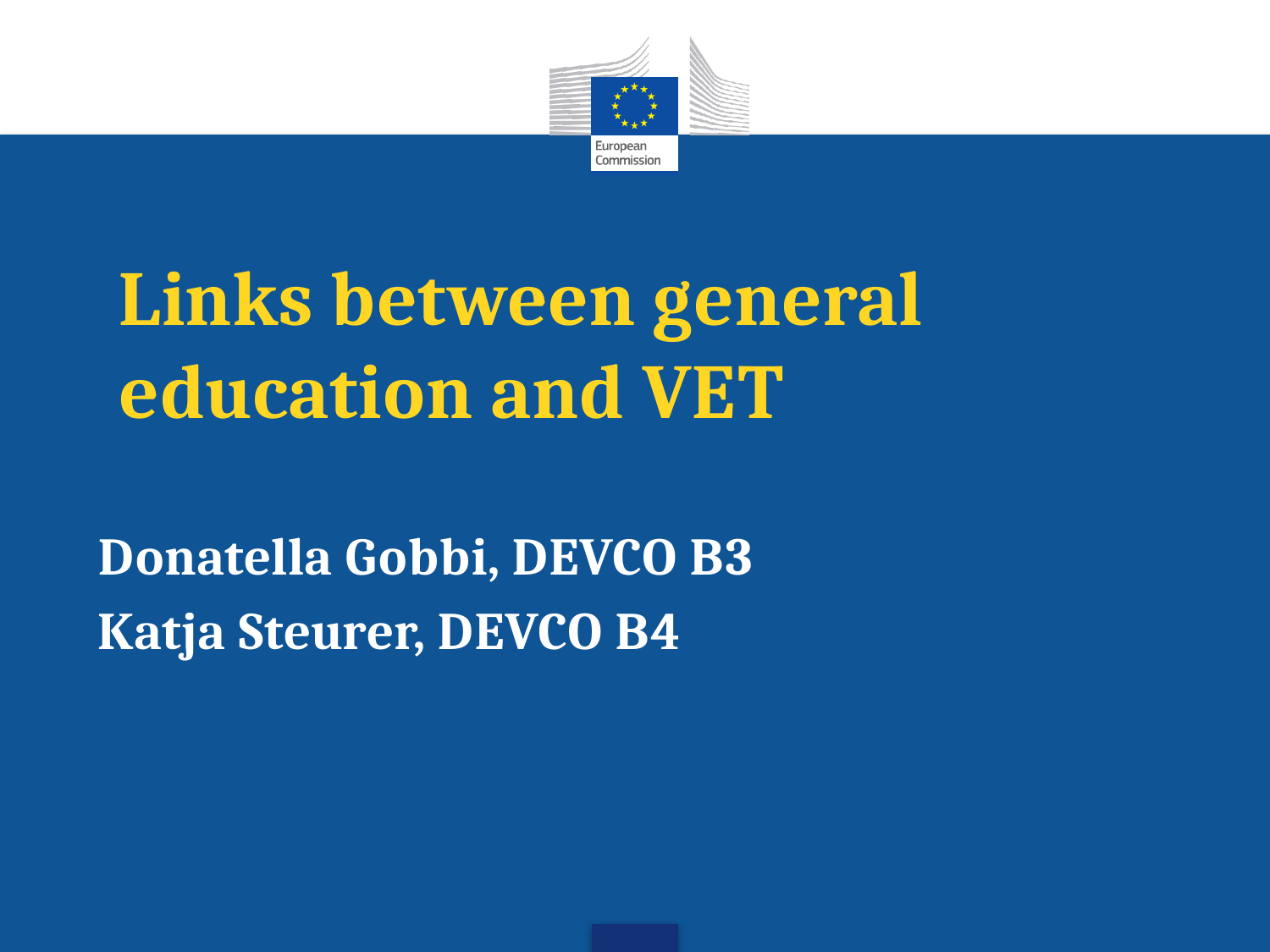

# Links between general education and VET
Donatella Gobbi, DEVCO B3
Katja Steurer, DEVCO B4